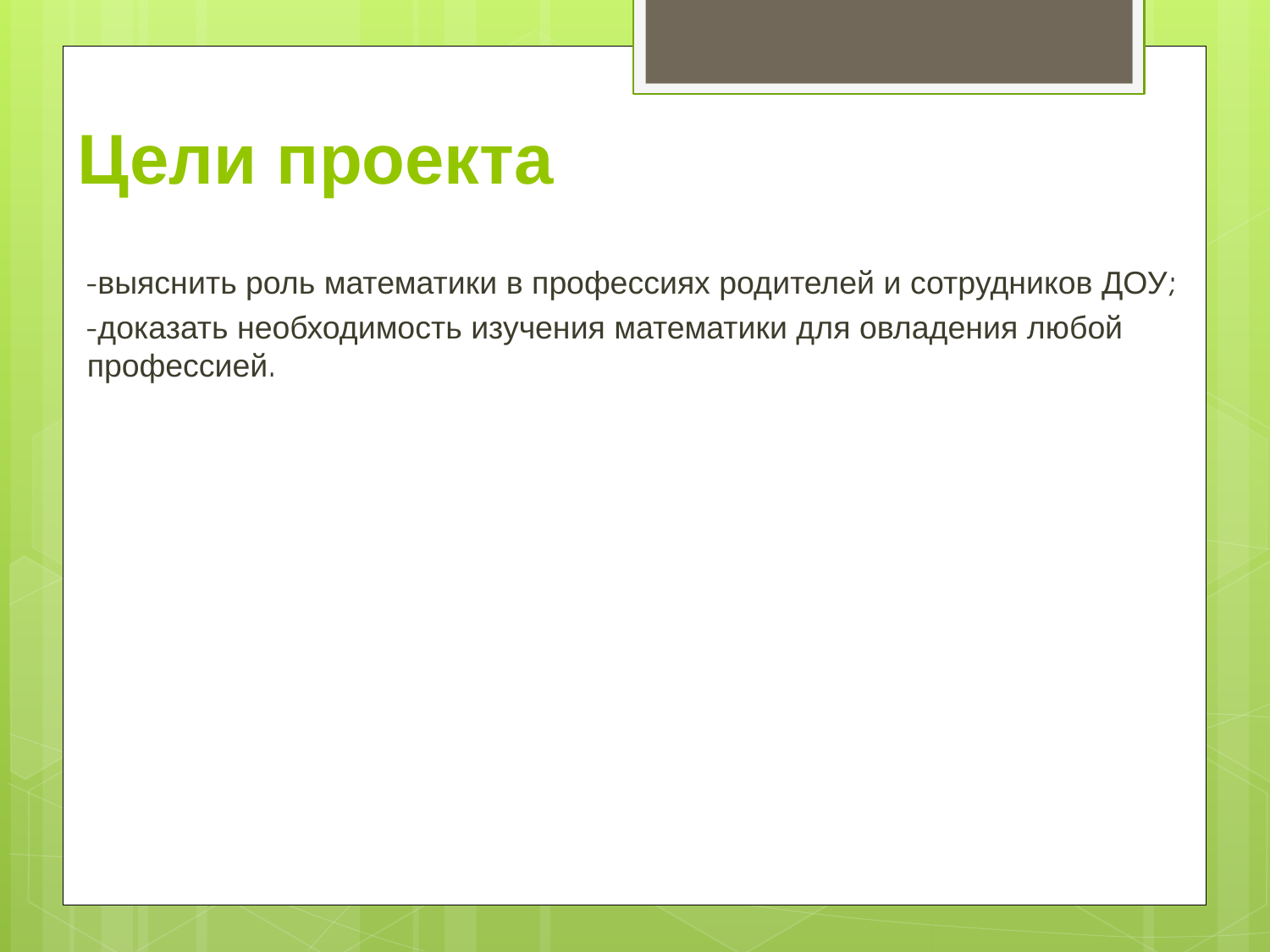

# Цели проекта
-выяснить роль математики в профессиях родителей и сотрудников ДОУ;
-доказать необходимость изучения математики для овладения любой  профессией.